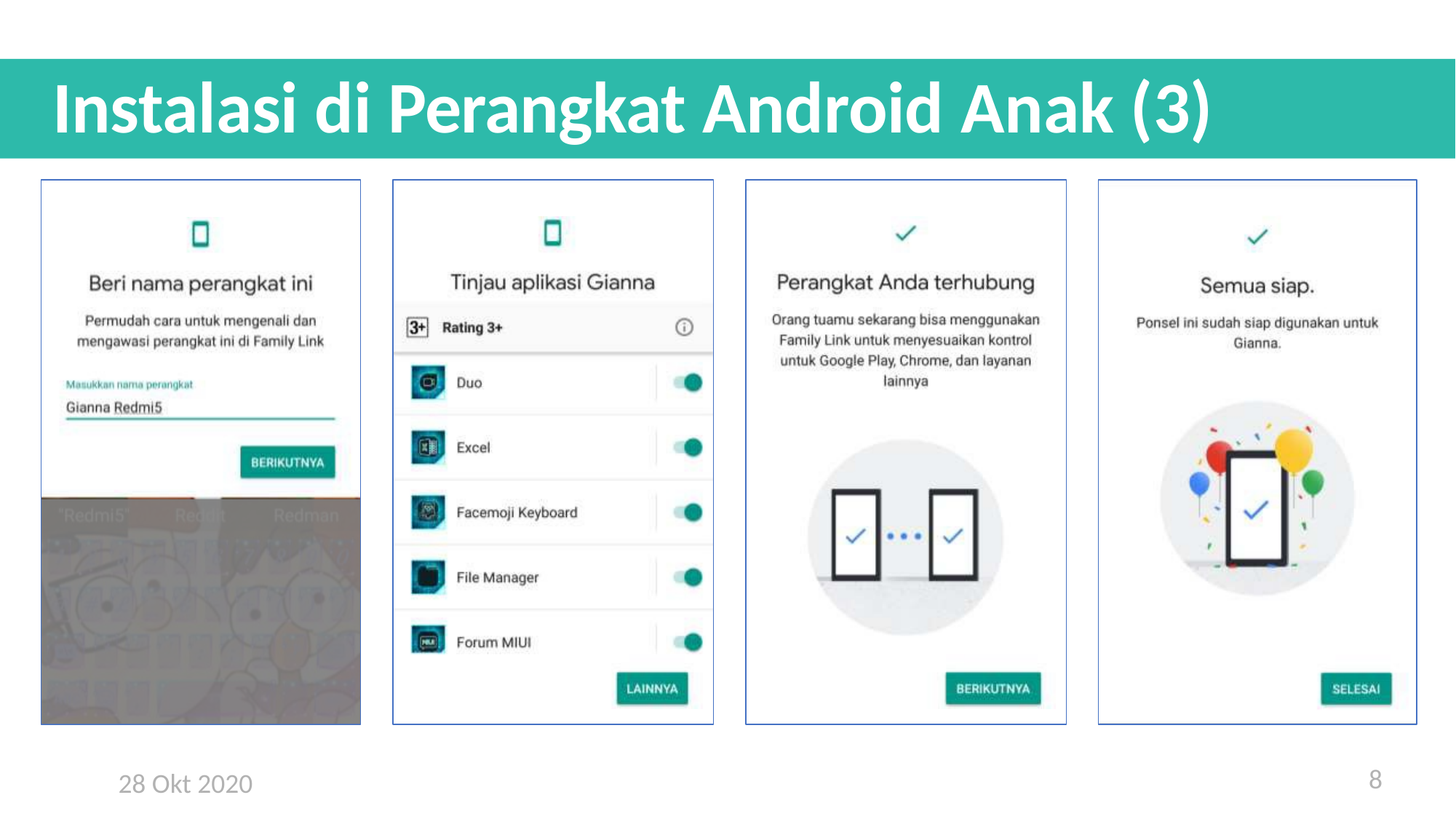

# Instalasi di Perangkat Android Anak (3)

8
28 Okt 2020